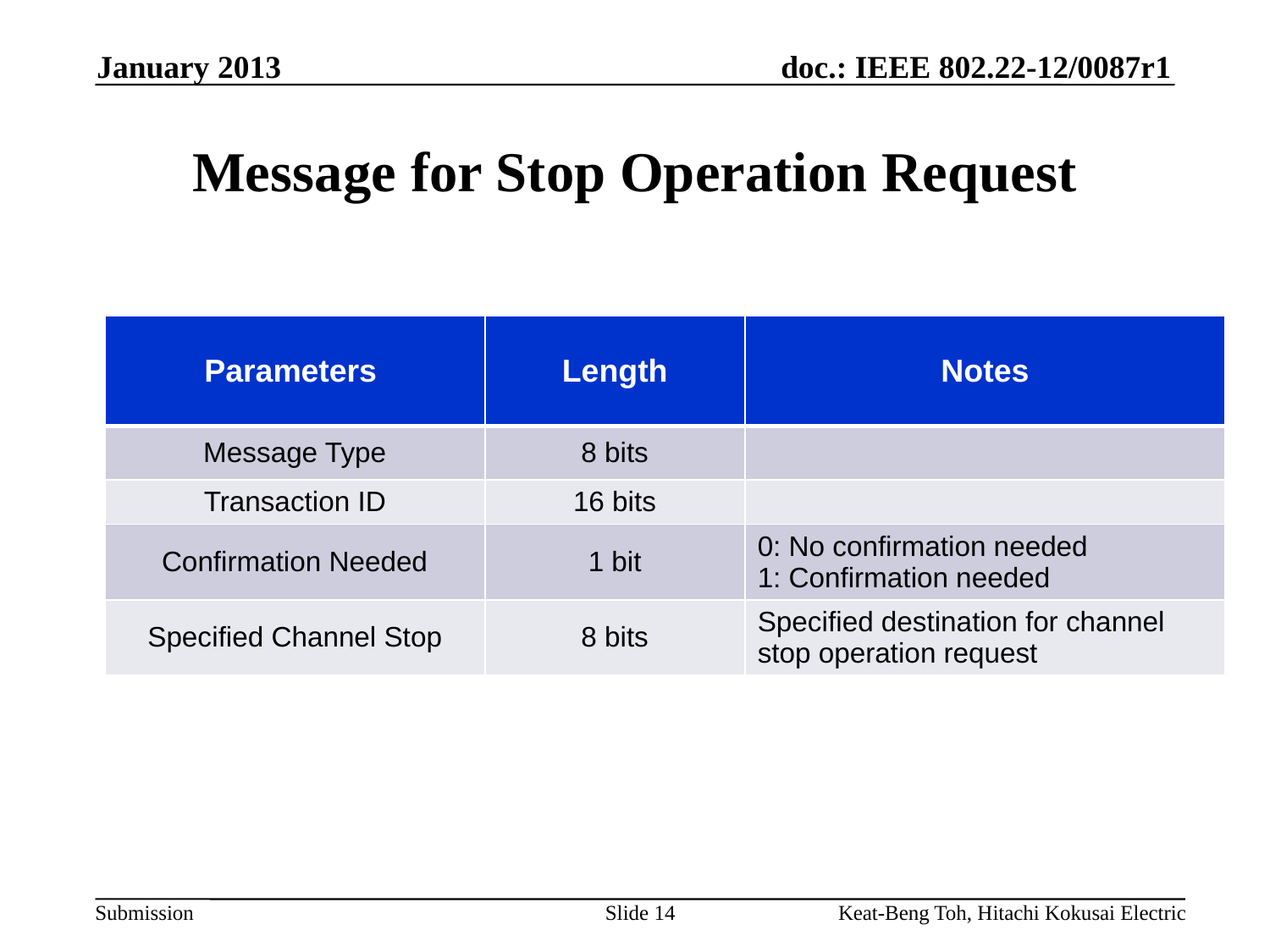

January 2013
# Message for Stop Operation Request
| Parameters | Length | Notes |
| --- | --- | --- |
| Message Type | 8 bits |  |
| Transaction ID | 16 bits |  |
| Confirmation Needed | 1 bit | 0: No confirmation needed 1: Confirmation needed |
| Specified Channel Stop | 8 bits | Specified destination for channel stop operation request |
Slide 14
Keat-Beng Toh, Hitachi Kokusai Electric